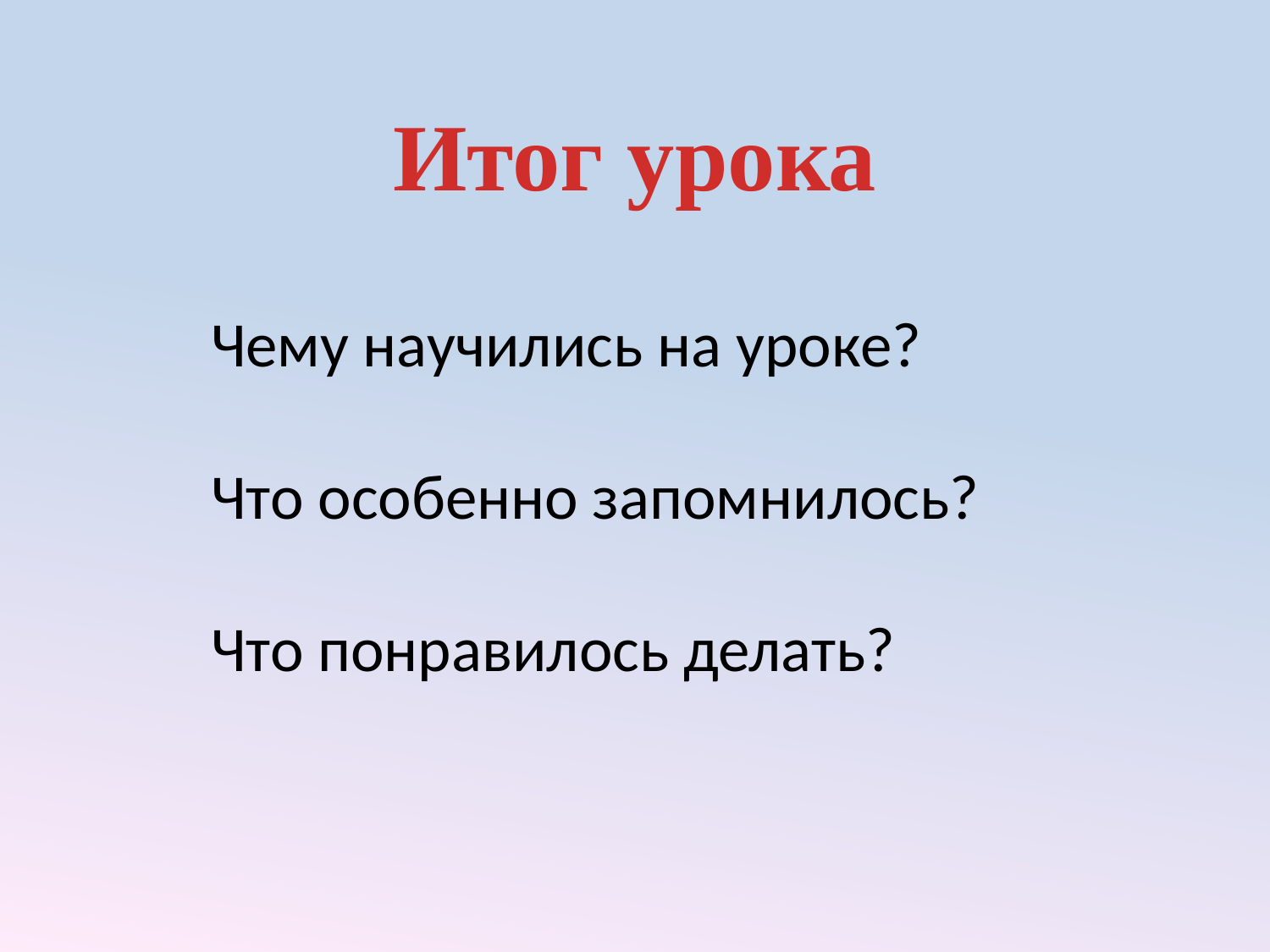

Итог урока

Чему научились на уроке?

Что особенно запомнилось?

Что понравилось делать?